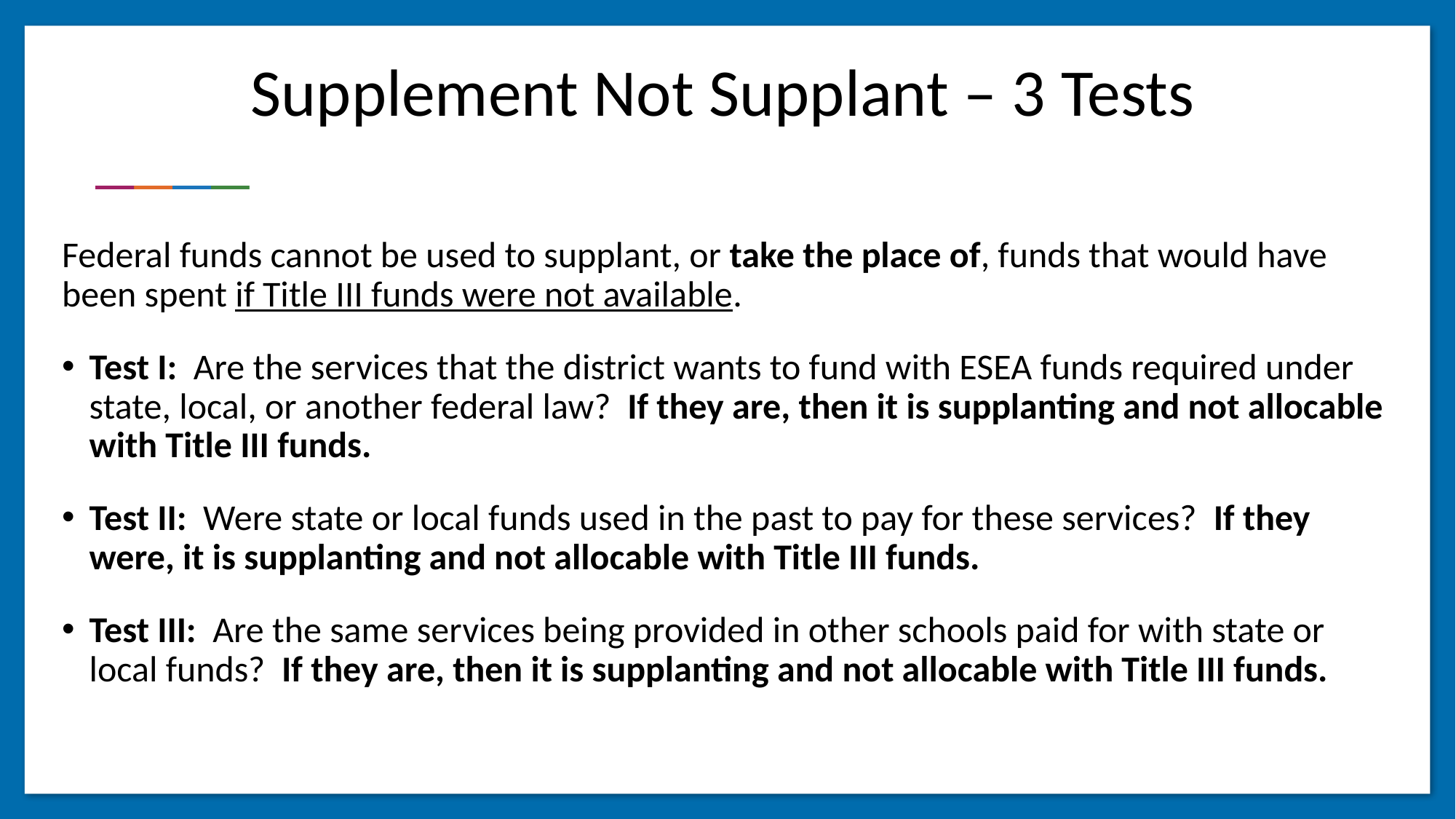

# Supplement Not Supplant – 3 Tests
Federal funds cannot be used to supplant, or take the place of, funds that would have been spent if Title III funds were not available.
Test I:  Are the services that the district wants to fund with ESEA funds required under state, local, or another federal law?  If they are, then it is supplanting and not allocable with Title III funds.
Test II:  Were state or local funds used in the past to pay for these services?  If they were, it is supplanting and not allocable with Title III funds.
Test III:  Are the same services being provided in other schools paid for with state or local funds?  If they are, then it is supplanting and not allocable with Title III funds.